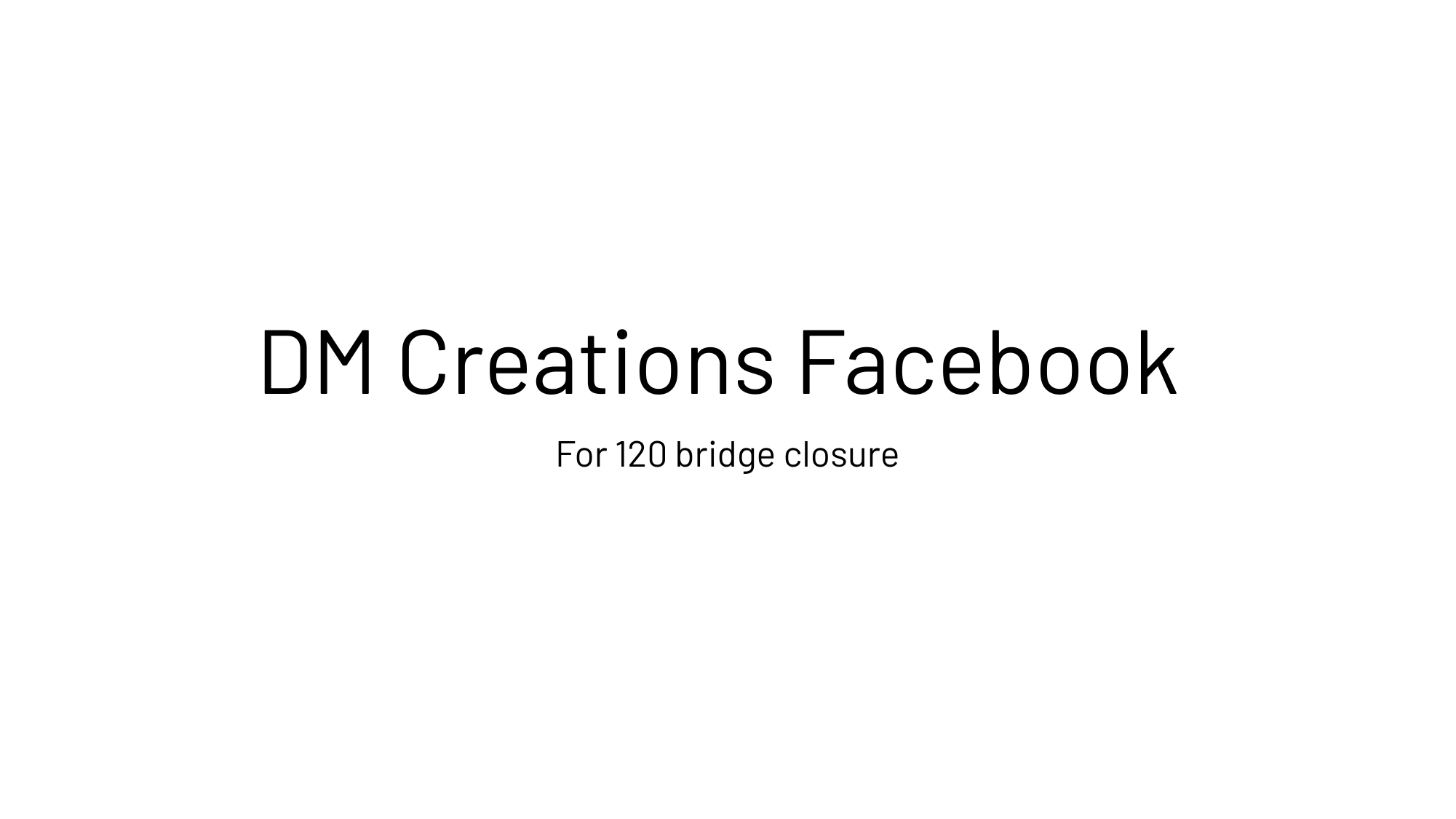

# DM Creations Facebook
For 120 bridge closure